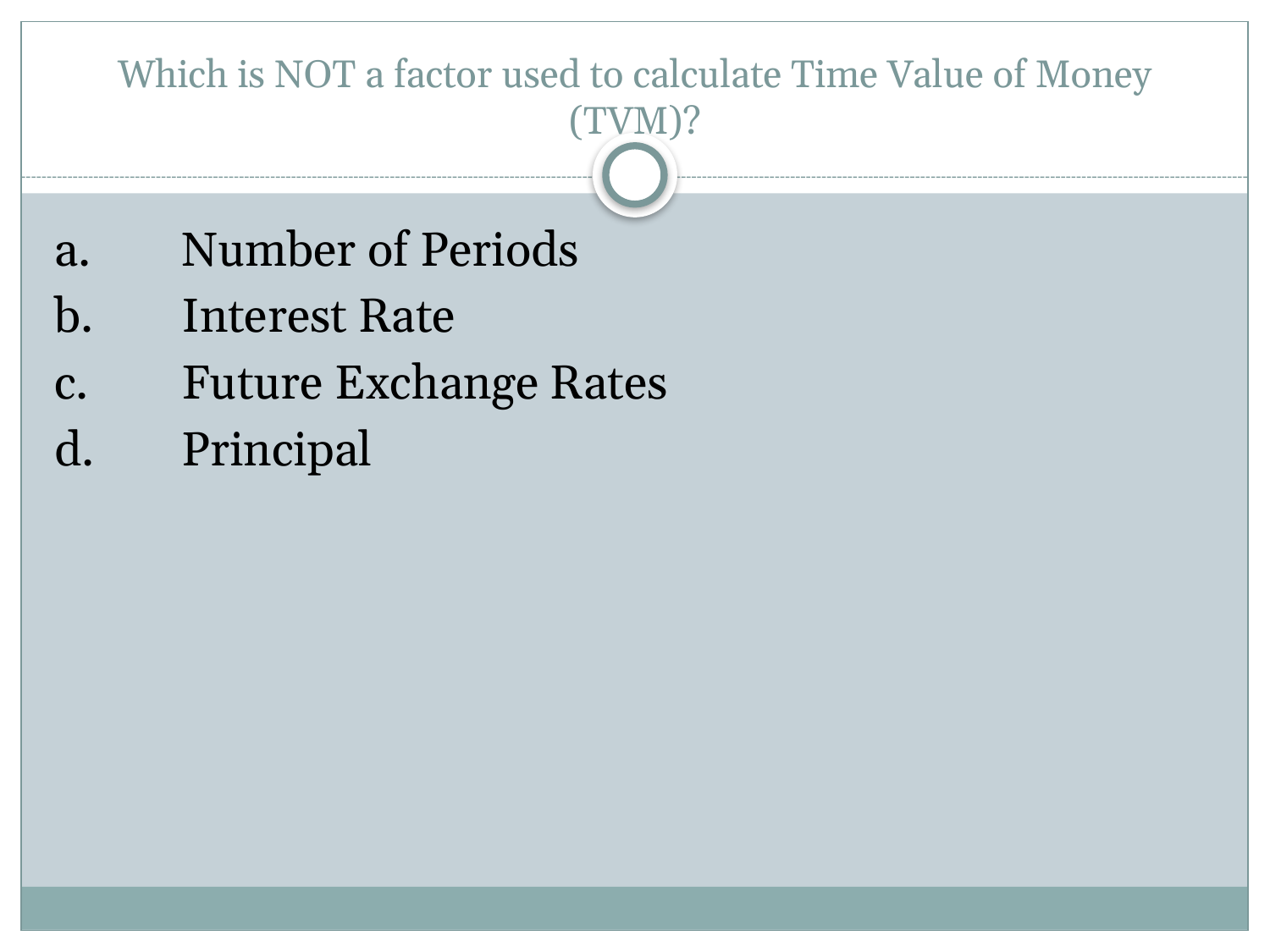

# Which is NOT a factor used to calculate Time Value of Money (TVM)?
a.	Number of Periods
b.	Interest Rate
c.	Future Exchange Rates
d.	Principal